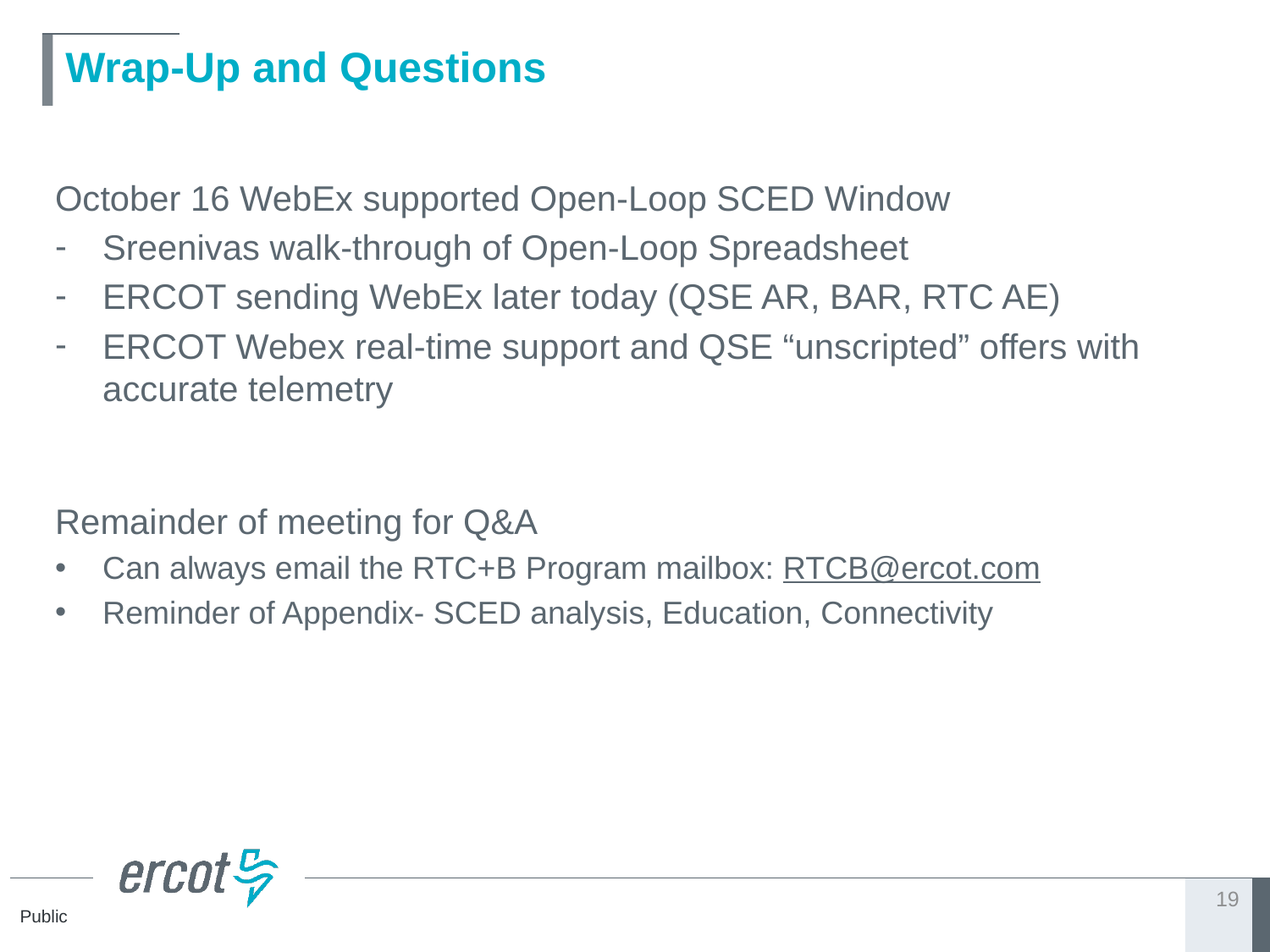

# Wrap-Up and Questions
October 16 WebEx supported Open-Loop SCED Window
Sreenivas walk-through of Open-Loop Spreadsheet
ERCOT sending WebEx later today (QSE AR, BAR, RTC AE)
ERCOT Webex real-time support and QSE “unscripted” offers with accurate telemetry

Remainder of meeting for Q&A
Can always email the RTC+B Program mailbox: RTCB@ercot.com
Reminder of Appendix- SCED analysis, Education, Connectivity